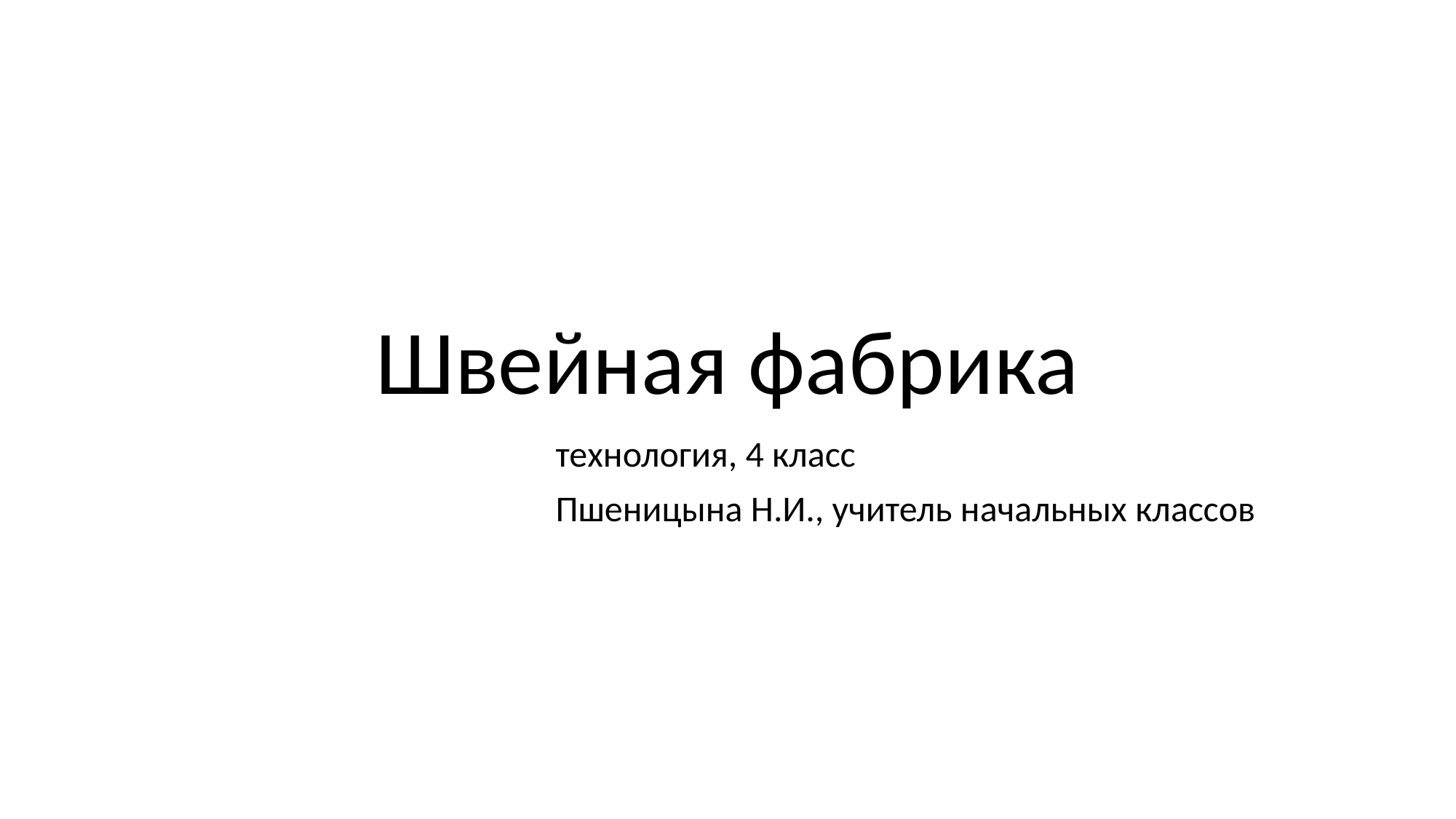

# Швейная фабрика
технология, 4 класс
Пшеницына Н.И., учитель начальных классов